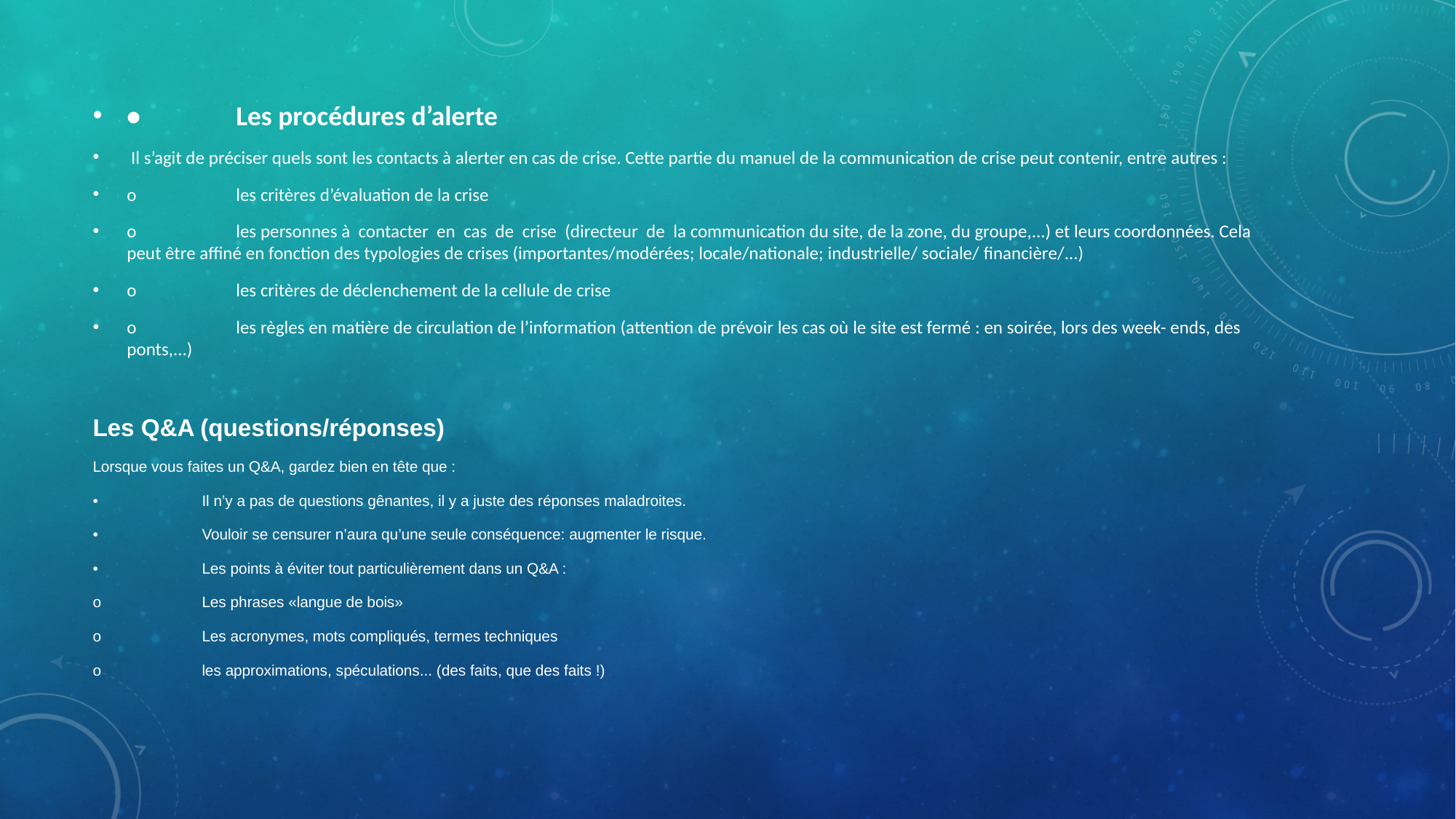

•	Les procédures d’alerte
 Il s’agit de préciser quels sont les contacts à alerter en cas de crise. Cette partie du manuel de la communication de crise peut contenir, entre autres :
o	les critères d’évaluation de la crise
o	les personnes à  contacter  en  cas  de  crise  (directeur  de  la communication du site, de la zone, du groupe,...) et leurs coordonnées. Cela peut être affiné en fonction des typologies de crises (importantes/modérées; locale/nationale; industrielle/ sociale/ financière/...)
o	les critères de déclenchement de la cellule de crise
o	les règles en matière de circulation de l’information (attention de prévoir les cas où le site est fermé : en soirée, lors des week- ends, des ponts,...)

Les Q&A (questions/réponses)
Lorsque vous faites un Q&A, gardez bien en tête que :
•	Il n’y a pas de questions gênantes, il y a juste des réponses maladroites.
•	Vouloir se censurer n’aura qu’une seule conséquence: augmenter le risque.
•	Les points à éviter tout particulièrement dans un Q&A :
o	Les phrases «langue de bois»
o	Les acronymes, mots compliqués, termes techniques
o	les approximations, spéculations... (des faits, que des faits !)